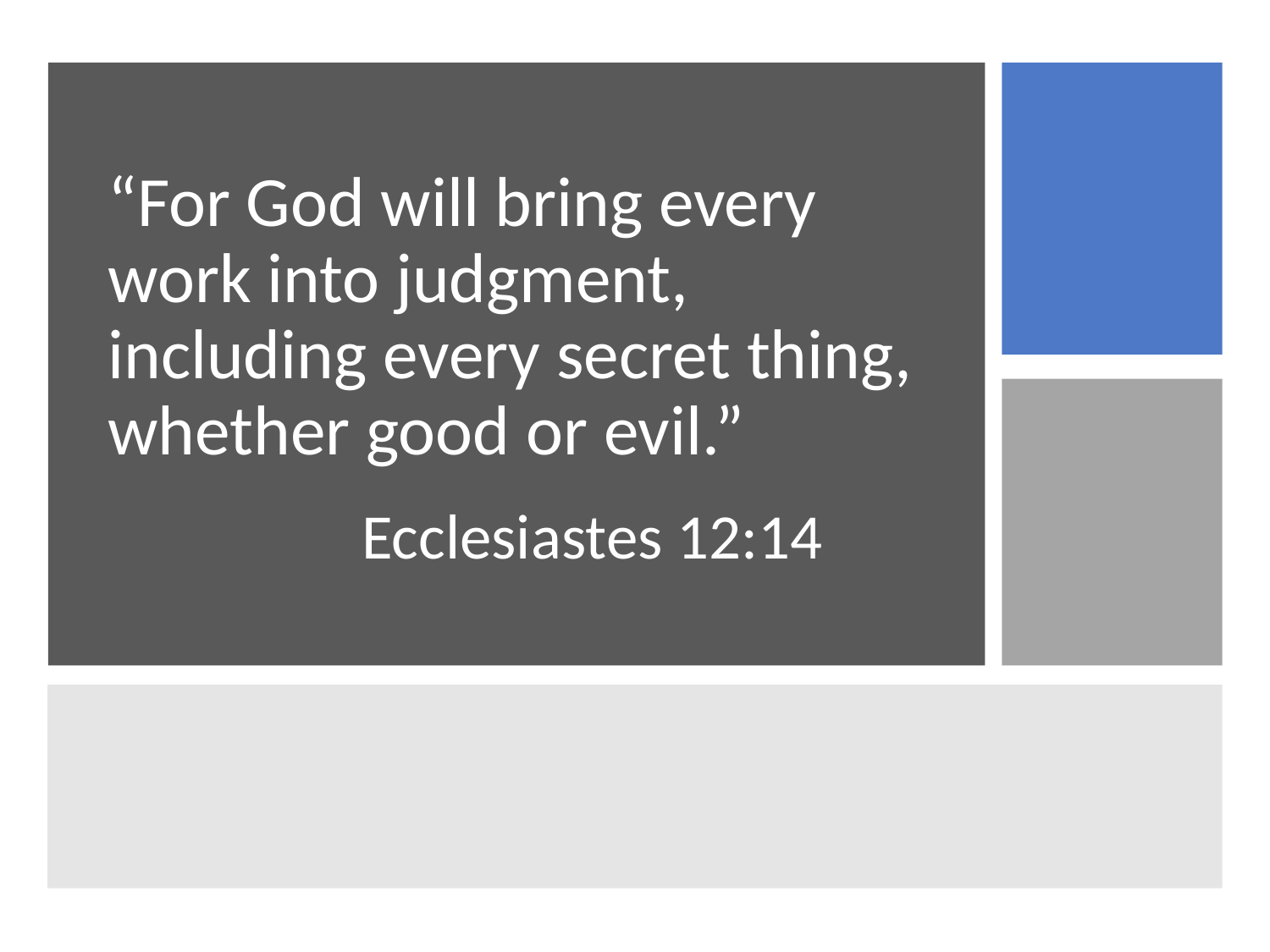

# “For God will bring every work into judgment, including every secret thing, whether good or evil.” Ecclesiastes 12:14